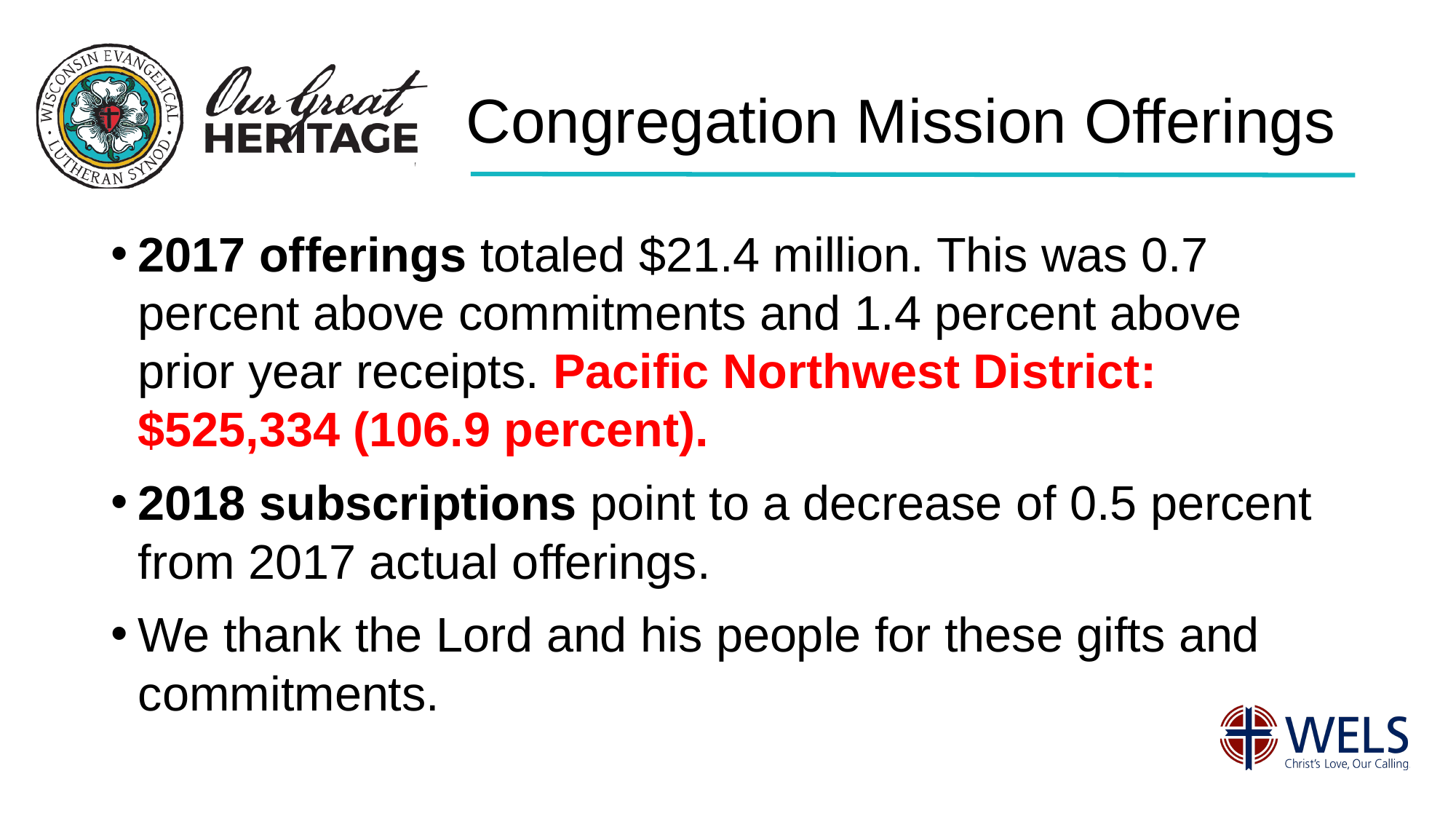

# Congregation Mission Offerings
2017 offerings totaled $21.4 million. This was 0.7 percent above commitments and 1.4 percent above prior year receipts. Pacific Northwest District: $525,334 (106.9 percent).
2018 subscriptions point to a decrease of 0.5 percent from 2017 actual offerings.
We thank the Lord and his people for these gifts and commitments.